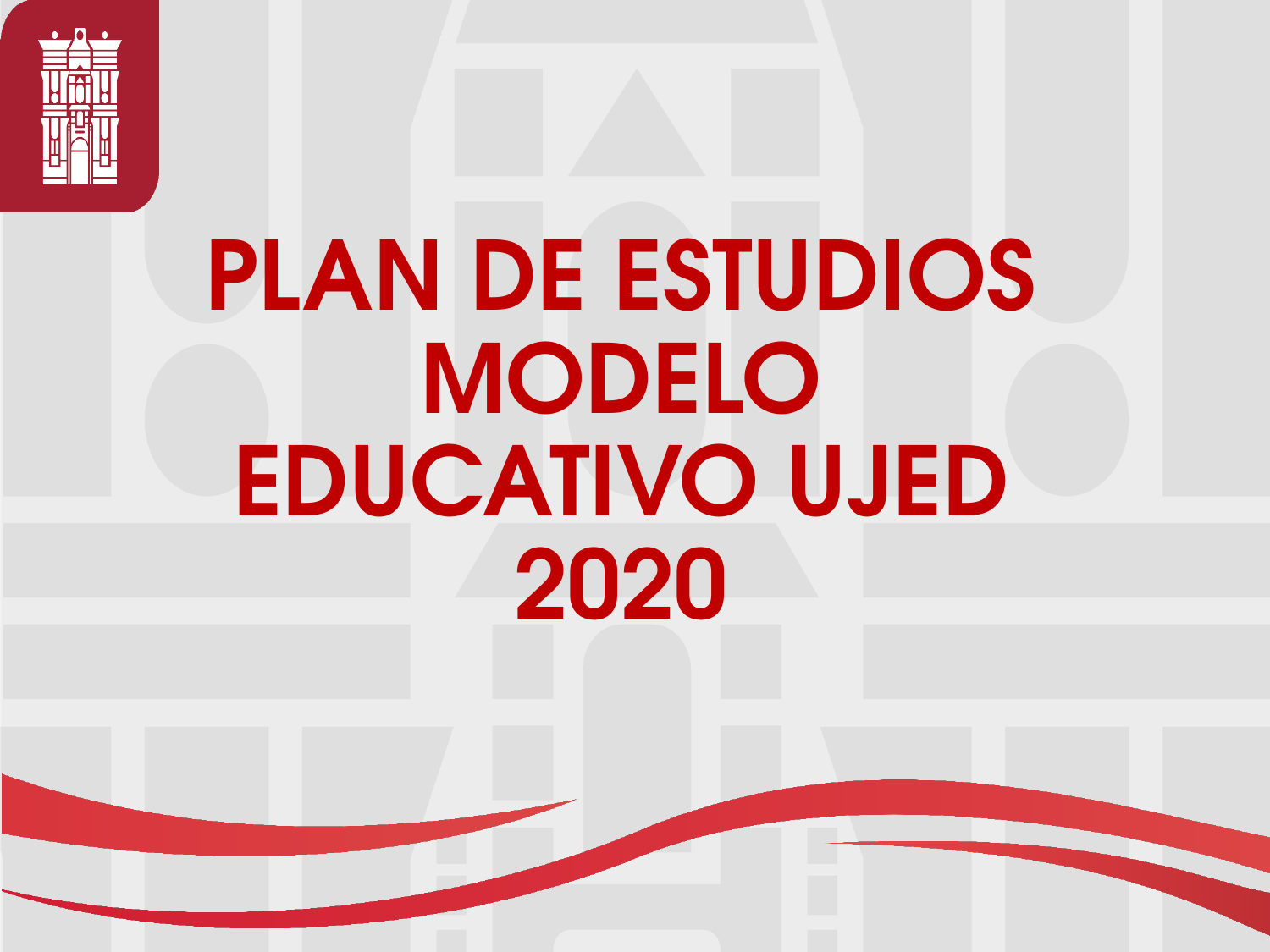

# PLAN DE ESTUDIOS MODELO EDUCATIVO UJED 2020